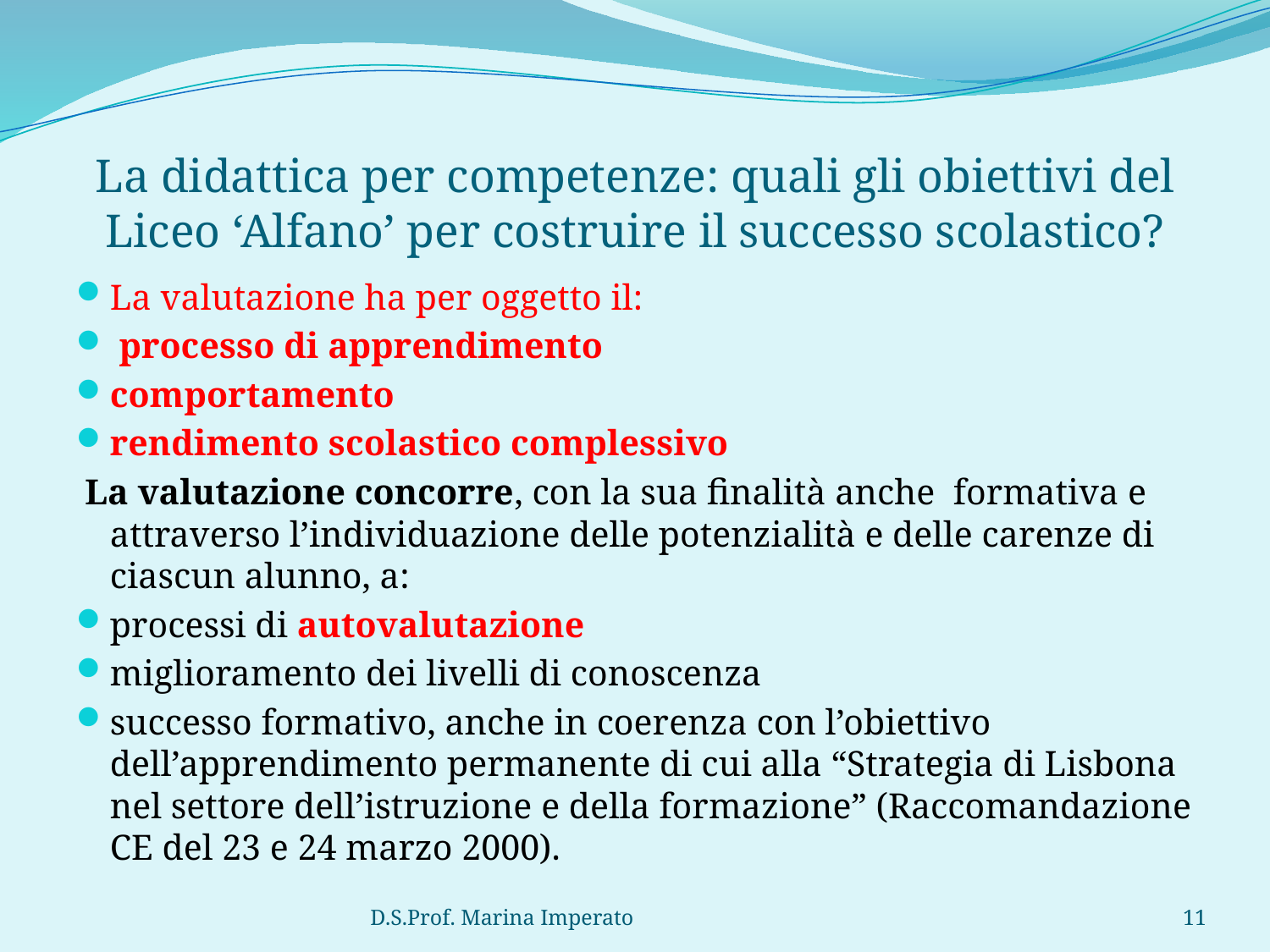

# La didattica per competenze: quali gli obiettivi del Liceo ‘Alfano’ per costruire il successo scolastico?
La valutazione ha per oggetto il:
 processo di apprendimento
comportamento
rendimento scolastico complessivo
 La valutazione concorre, con la sua finalità anche  formativa e attraverso l’individuazione delle potenzialità e delle carenze di ciascun alunno, a:
processi di autovalutazione
miglioramento dei livelli di conoscenza
successo formativo, anche in coerenza con l’obiettivo dell’apprendimento permanente di cui alla “Strategia di Lisbona nel settore dell’istruzione e della formazione” (Raccomandazione CE del 23 e 24 marzo 2000).

D.S.Prof. Marina Imperato
11